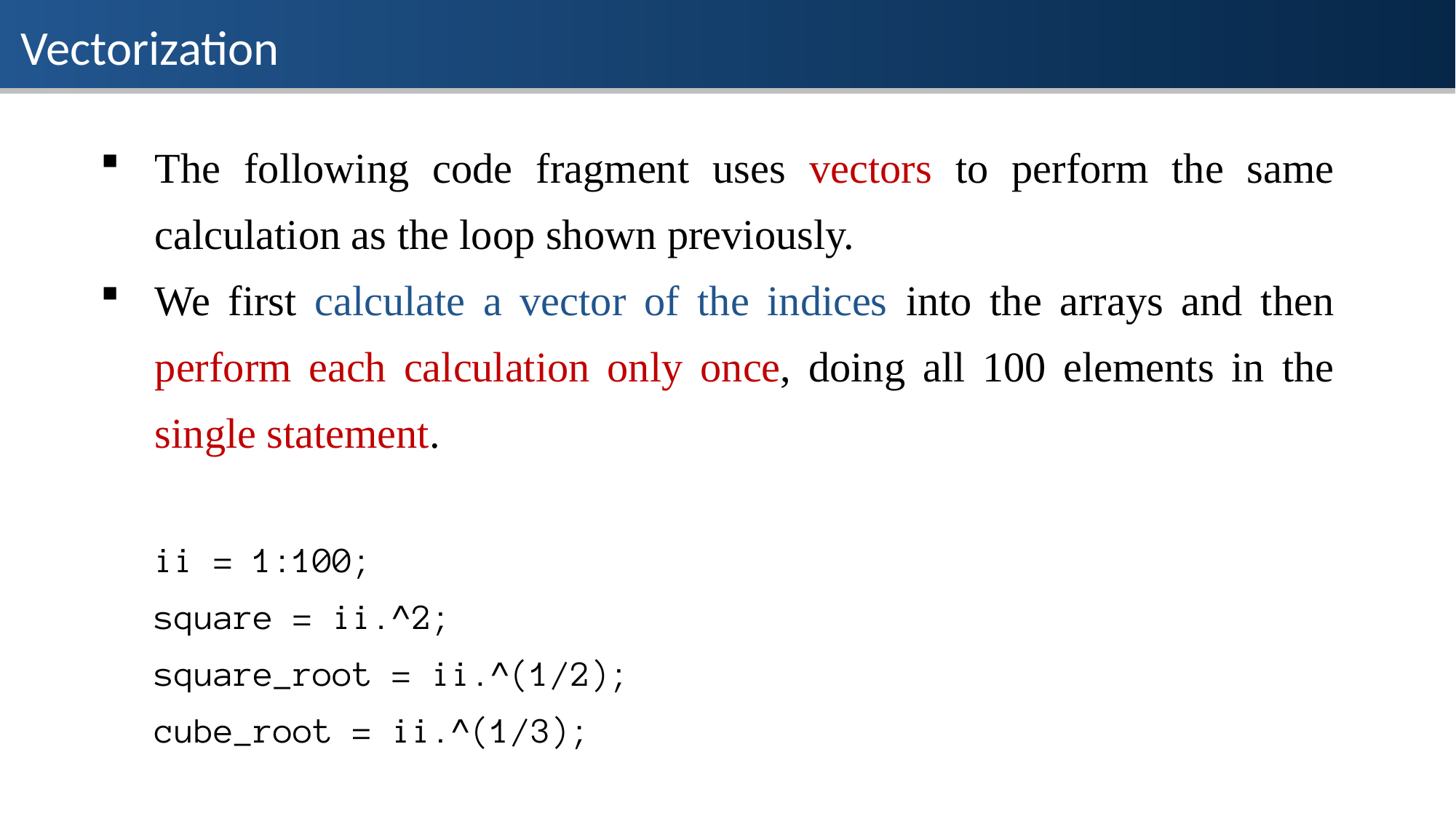

Vectorization
The following code fragment uses vectors to perform the same calculation as the loop shown previously.
We first calculate a vector of the indices into the arrays and then perform each calculation only once, doing all 100 elements in the single statement.

ii = 1:100;
square = ii.^2;
square_root = ii.^(1/2);
cube_root = ii.^(1/3);